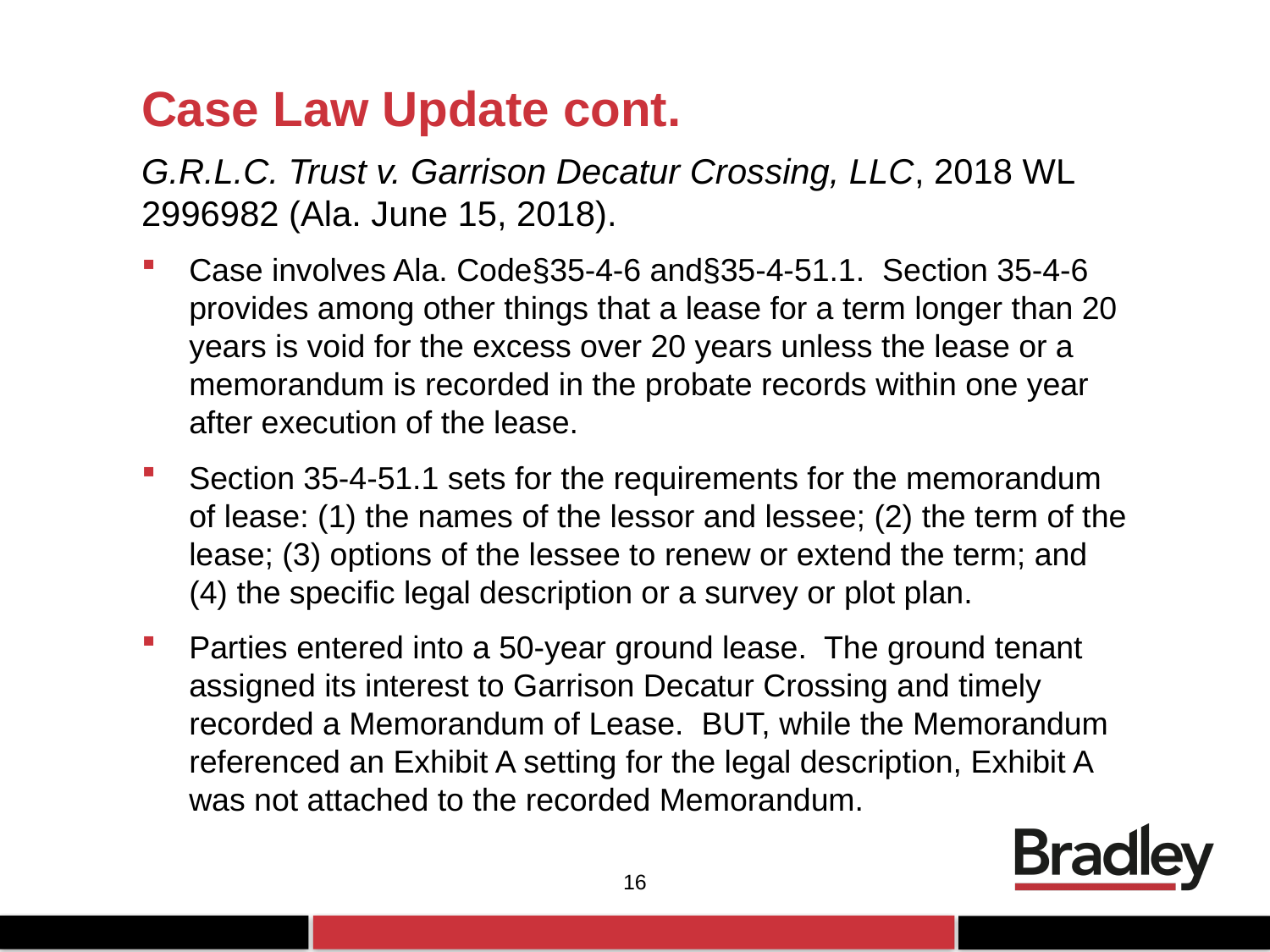

# Case Law Update cont.
G.R.L.C. Trust v. Garrison Decatur Crossing, LLC, 2018 WL 2996982 (Ala. June 15, 2018).
Case involves Ala. Code§35-4-6 and§35-4-51.1.  Section 35-4-6 provides among other things that a lease for a term longer than 20 years is void for the excess over 20 years unless the lease or a memorandum is recorded in the probate records within one year after execution of the lease.
Section 35-4-51.1 sets for the requirements for the memorandum of lease: (1) the names of the lessor and lessee; (2) the term of the lease; (3) options of the lessee to renew or extend the term; and (4) the specific legal description or a survey or plot plan.
Parties entered into a 50-year ground lease.  The ground tenant assigned its interest to Garrison Decatur Crossing and timely recorded a Memorandum of Lease.  BUT, while the Memorandum referenced an Exhibit A setting for the legal description, Exhibit A was not attached to the recorded Memorandum.

16